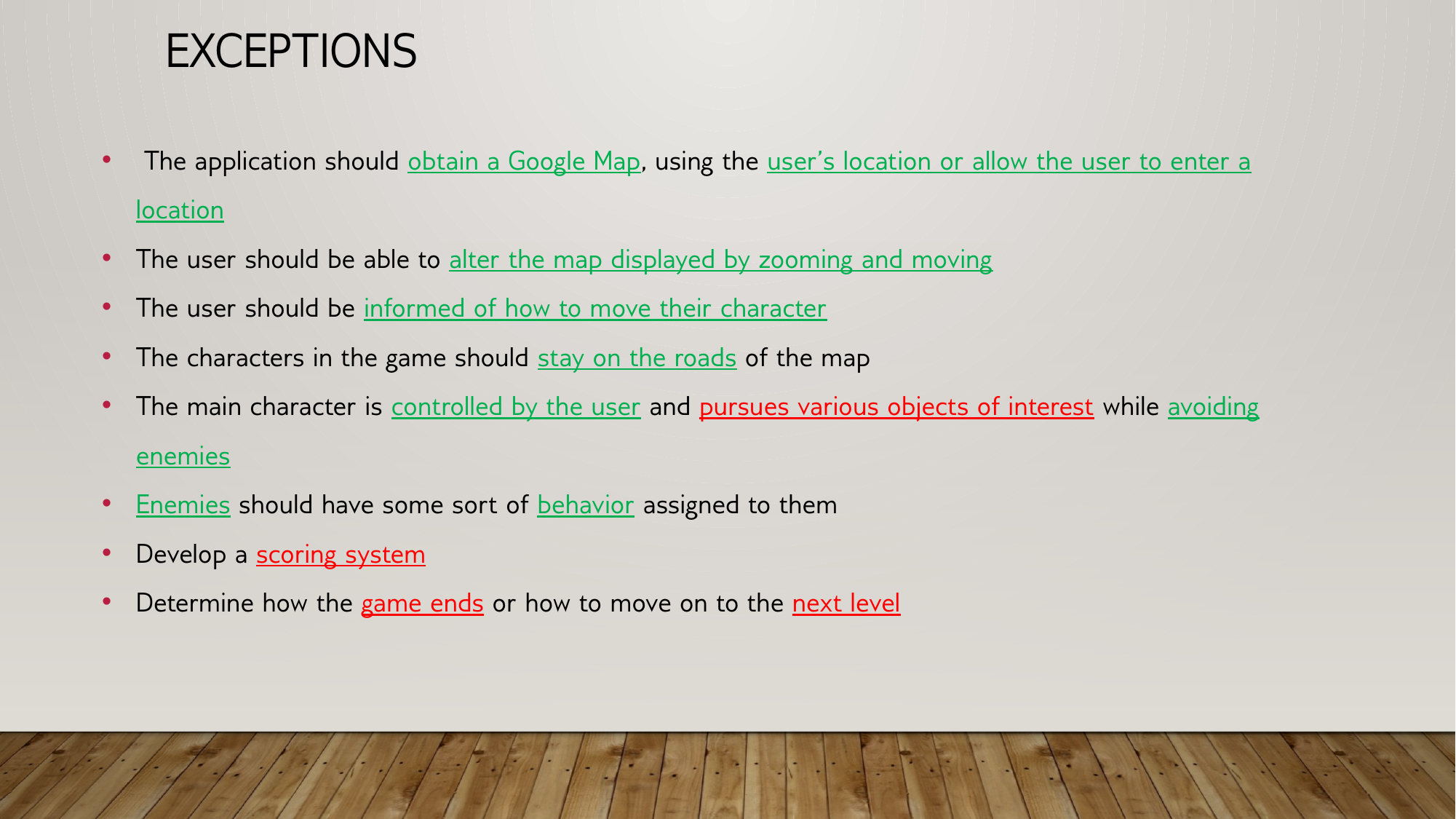

Exceptions
 The application should obtain a Google Map, using the user’s location or allow the user to enter a location
The user should be able to alter the map displayed by zooming and moving
The user should be informed of how to move their character
The characters in the game should stay on the roads of the map
The main character is controlled by the user and pursues various objects of interest while avoiding enemies
Enemies should have some sort of behavior assigned to them
Develop a scoring system
Determine how the game ends or how to move on to the next level